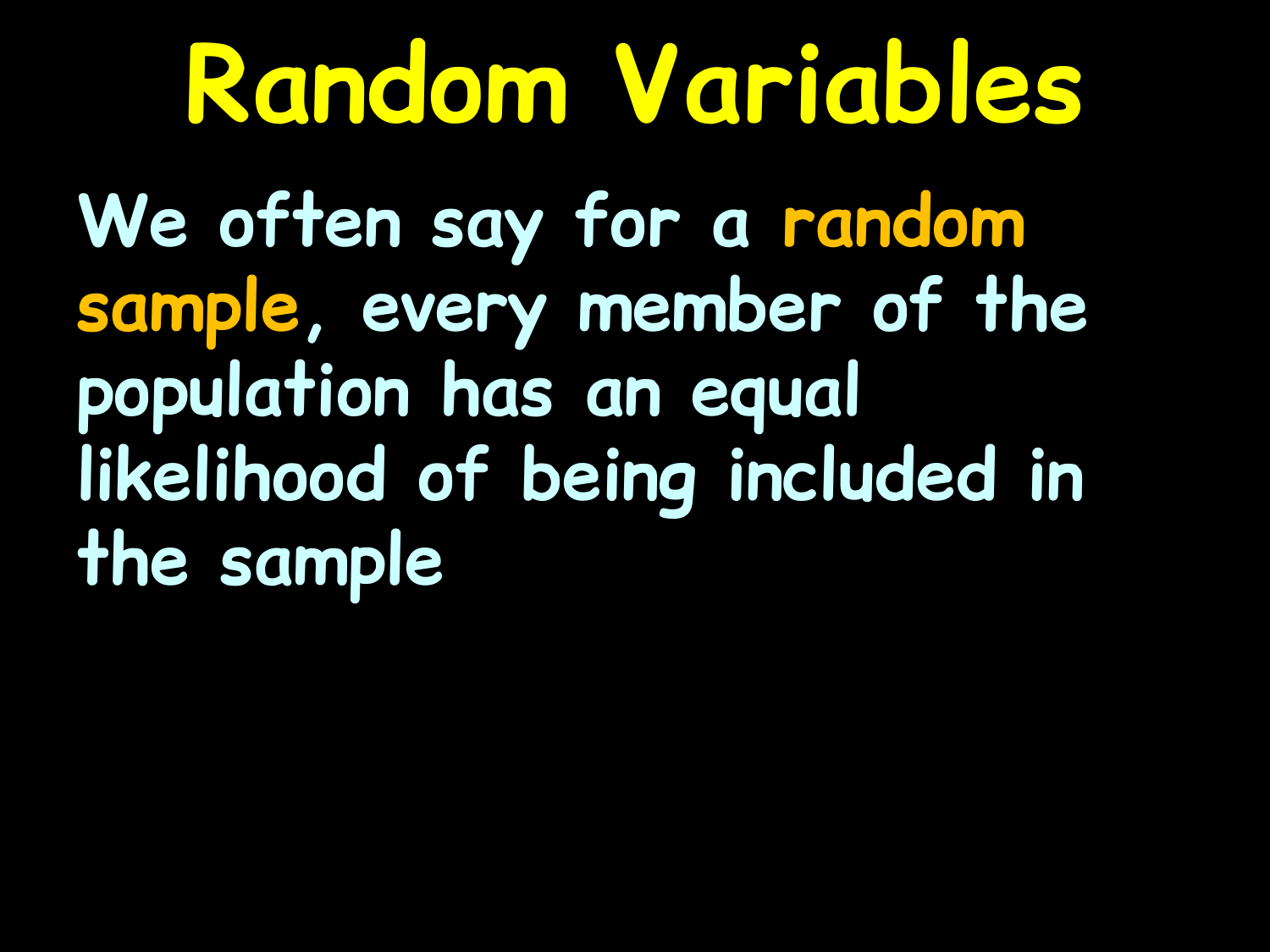

# Random Variables
We often say for a random sample, every member of the population has an equal likelihood of being included in the sample